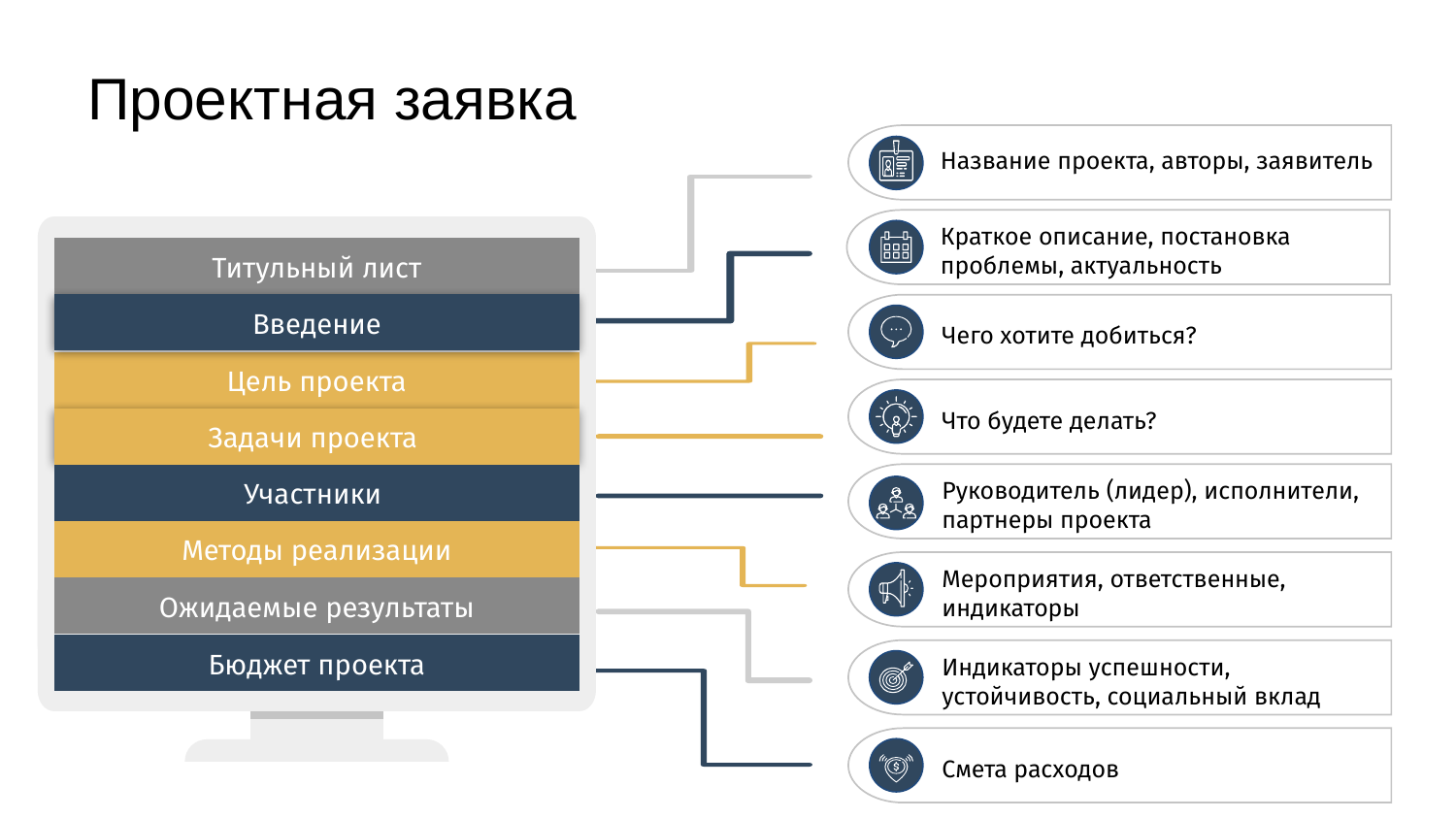

Проектная заявка

Название проекта, авторы, заявитель

Краткое описание, постановка проблемы, актуальность

Титульный лист

Введение

Чего хотите добиться?

Цель проекта

Что будете делать?

Задачи проекта

Участники
Руководитель (лидер), исполнители, партнеры проекта

Методы реализации

Мероприятия, ответственные, индикаторы

Ожидаемые результаты

Бюджет проекта

Индикаторы успешности, устойчивость, социальный вклад

Смета расходов